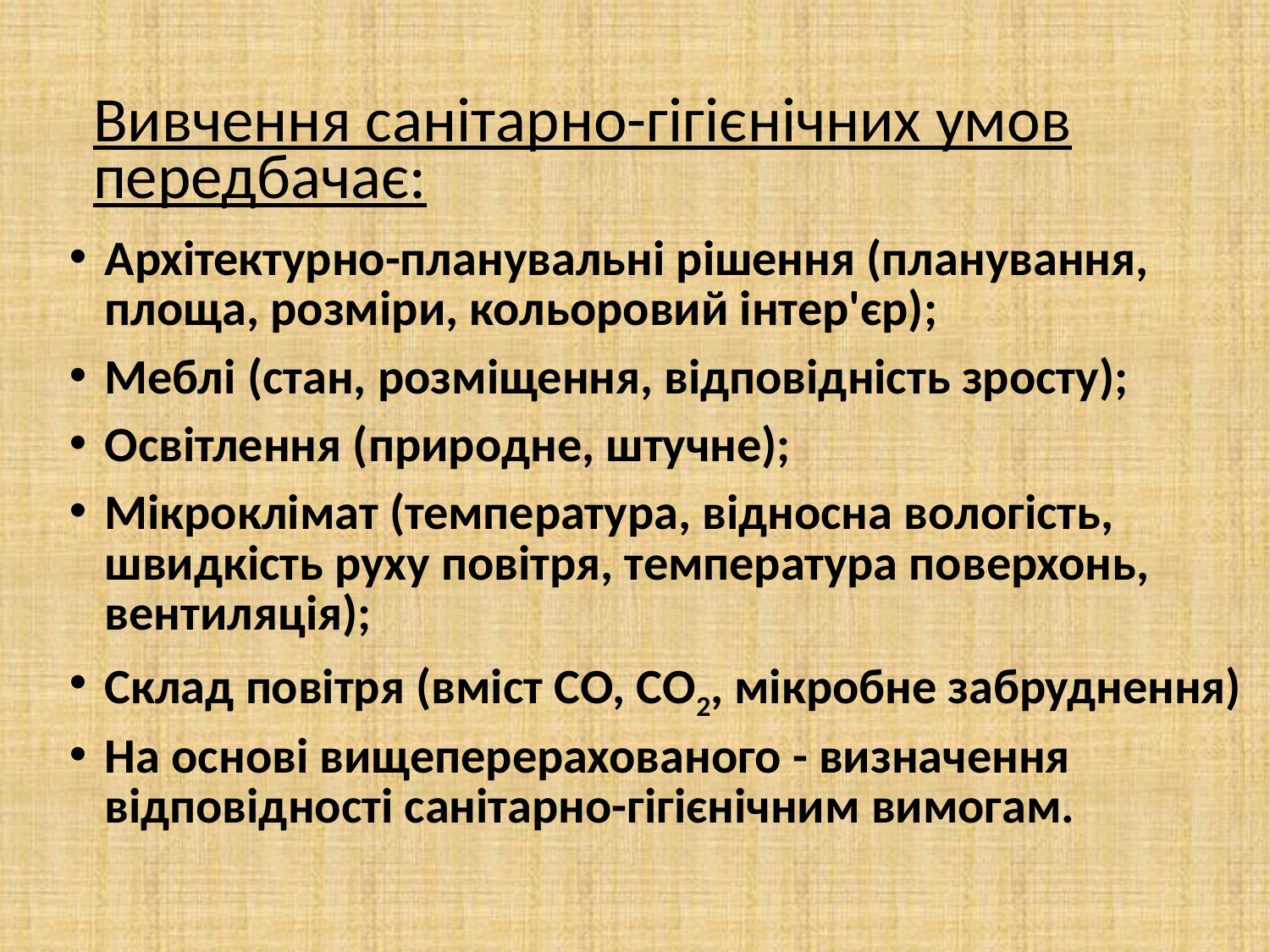

Вивчення санітарно-гігієнічних умов передбачає:
Архітектурно-планувальні рішення (планування, площа, розміри, кольоровий інтер'єр);
Меблі (стан, розміщення, відповідність зросту);
Освітлення (природне, штучне);
Мікроклімат (температура, відносна вологість, швидкість руху повітря, температура поверхонь, вентиляція);
Склад повітря (вміст СО, СО2, мікробне забруднення)
На основі вищеперерахованого - визначення відповідності санітарно-гігієнічним вимогам.